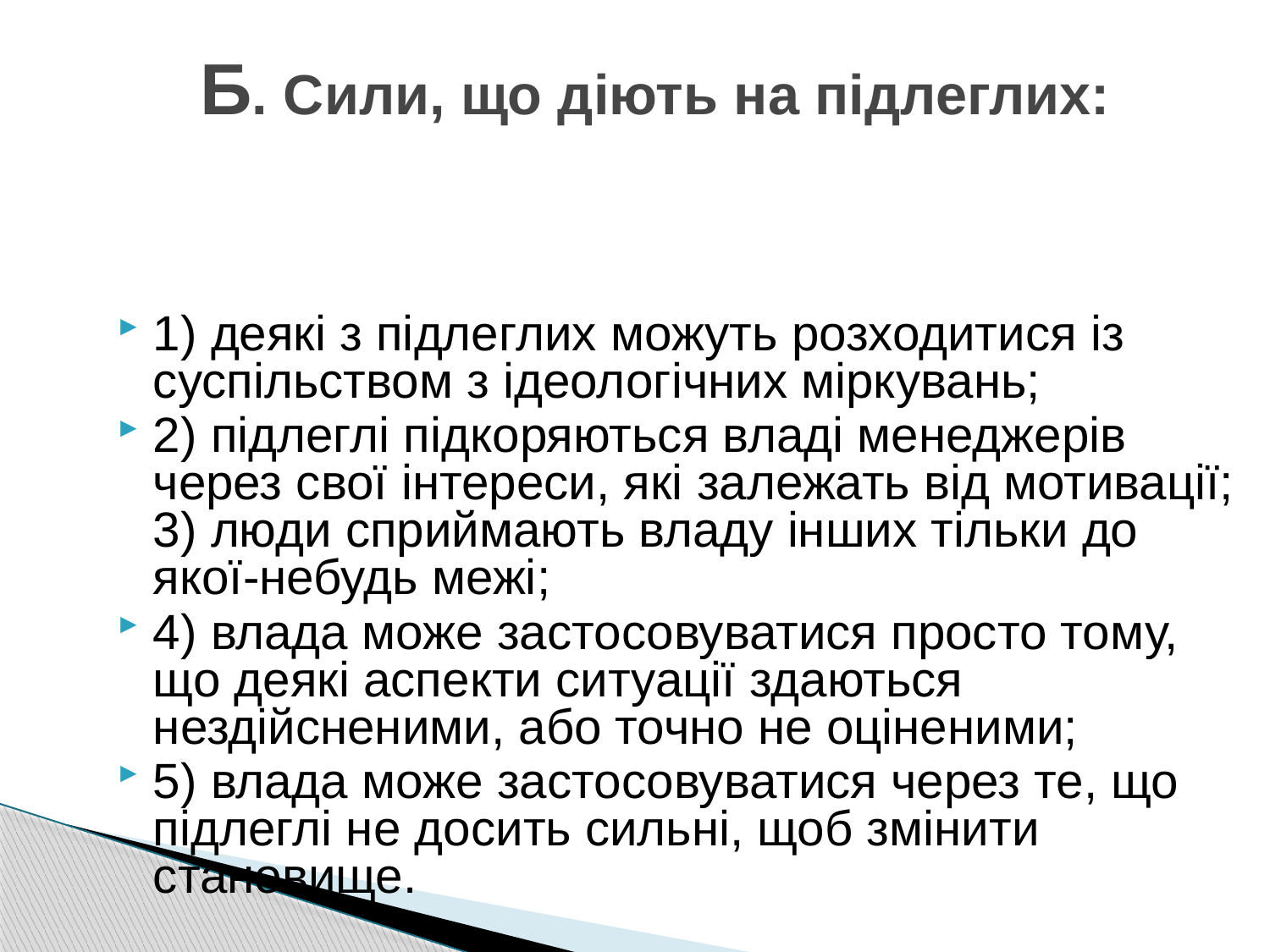

# Б. Сили, що діють на підлеглих:
1) деякі з підлеглих можуть розходитися із суспільством з ідеологічних міркувань;
2) підлеглі підкоряються владі менеджерів через свої інтереси, які залежать від мотивації; 3) люди сприймають владу інших тільки до якої-небудь межі;
4) влада може застосовуватися просто тому, що деякі аспекти ситуації здаються нездійсненими, або точно не оціненими;
5) влада може застосовуватися через те, що підлеглі не досить сильні, щоб змінити становище.